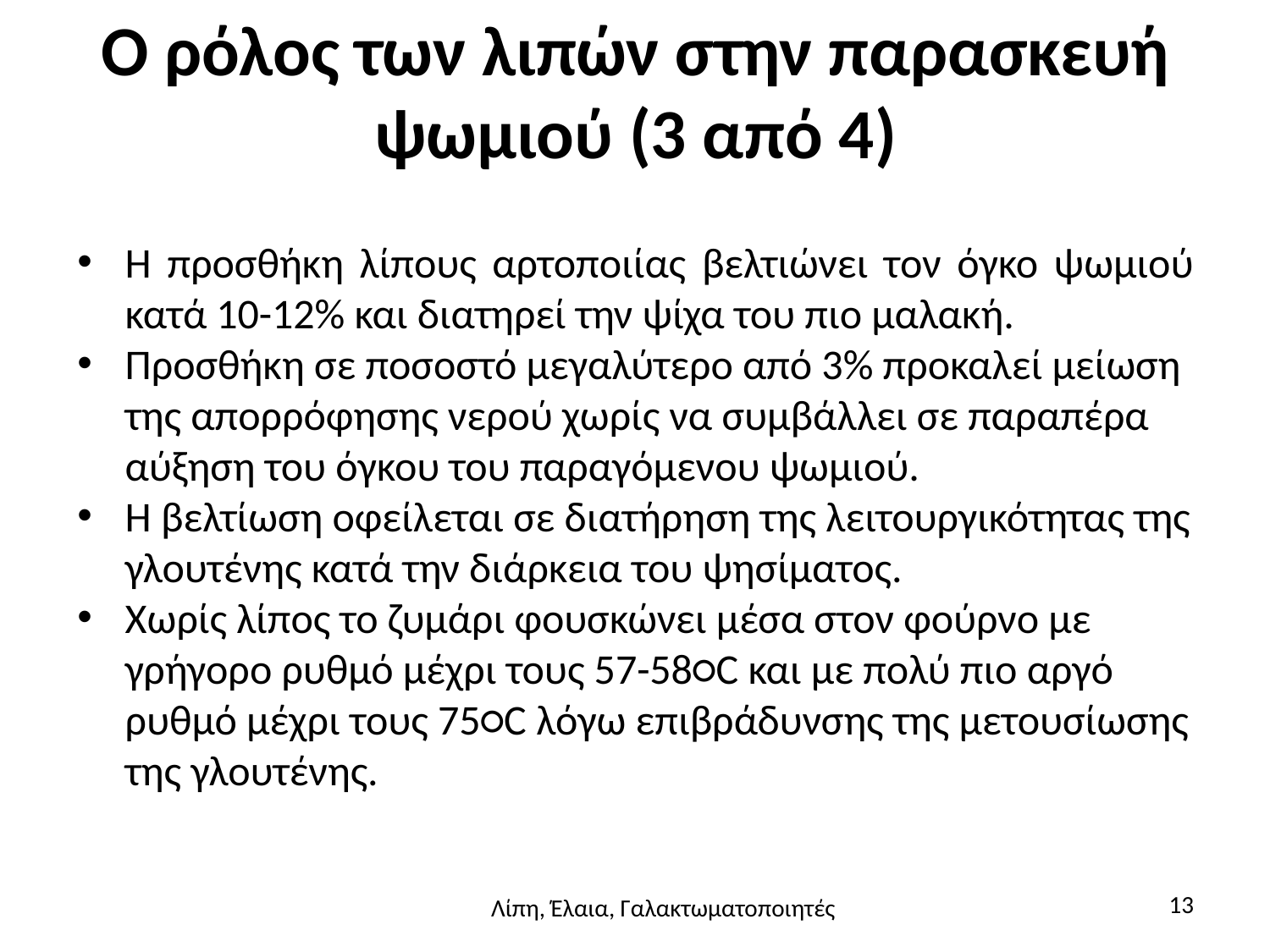

# Ο ρόλος των λιπών στην παρασκευή ψωμιού (3 από 4)
Η προσθήκη λίπους αρτοποιίας βελτιώνει τον όγκο ψωμιού κατά 10-12% και διατηρεί την ψίχα του πιο μαλακή.
Προσθήκη σε ποσοστό μεγαλύτερο από 3% προκαλεί μείωση της απορρόφησης νερού χωρίς να συμβάλλει σε παραπέρα αύξηση του όγκου του παραγόμενου ψωμιού.
Η βελτίωση οφείλεται σε διατήρηση της λειτουργικότητας της γλουτένης κατά την διάρκεια του ψησίματος.
Χωρίς λίπος το ζυμάρι φουσκώνει μέσα στον φούρνο με γρήγορο ρυθμό μέχρι τους 57-58○C και με πολύ πιο αργό ρυθμό μέχρι τους 75○C λόγω επιβράδυνσης της μετουσίωσης της γλουτένης.
13
Λίπη, Έλαια, Γαλακτωματοποιητές